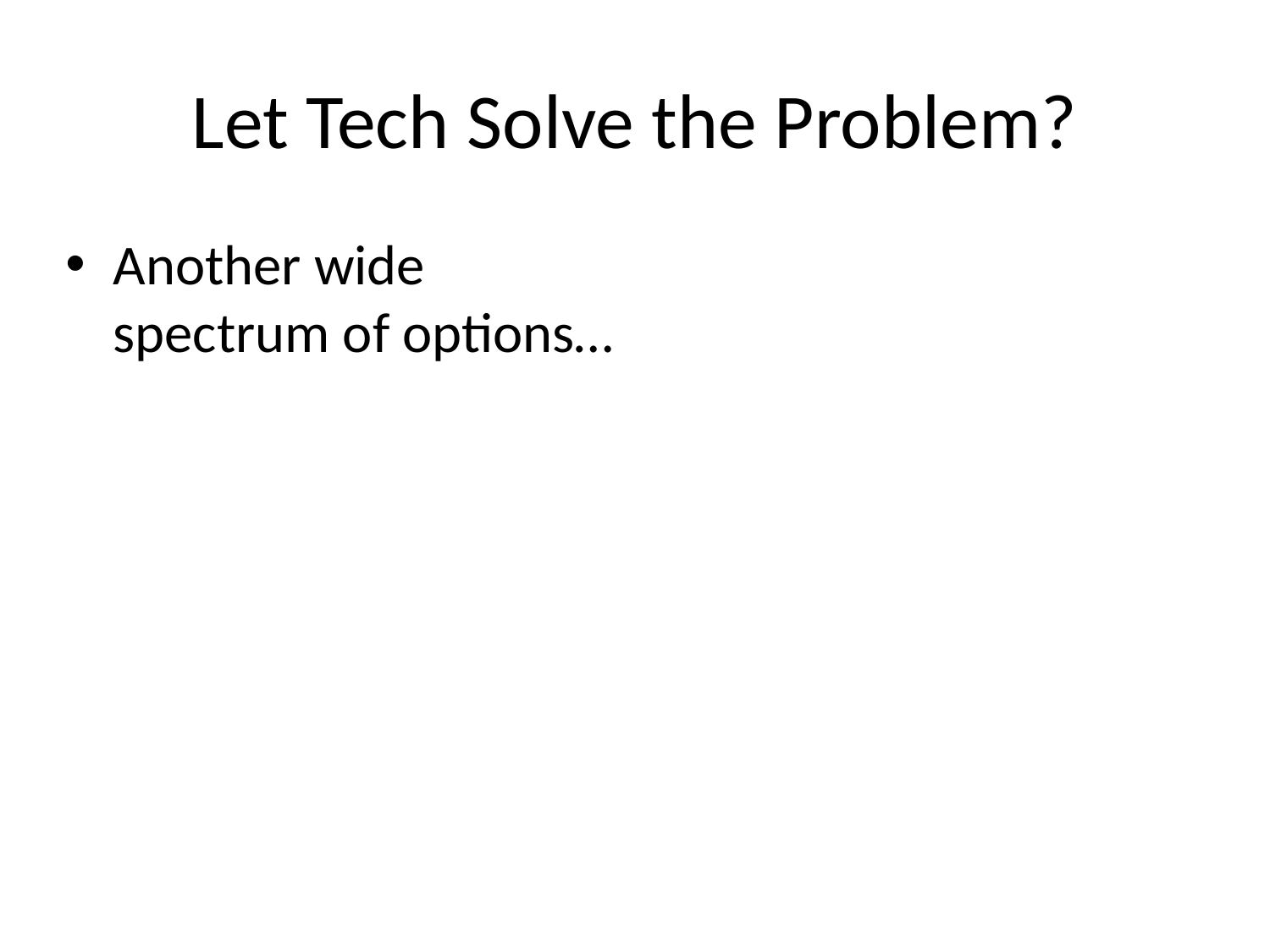

# Let Tech Solve the Problem?
Another wide spectrum of options…